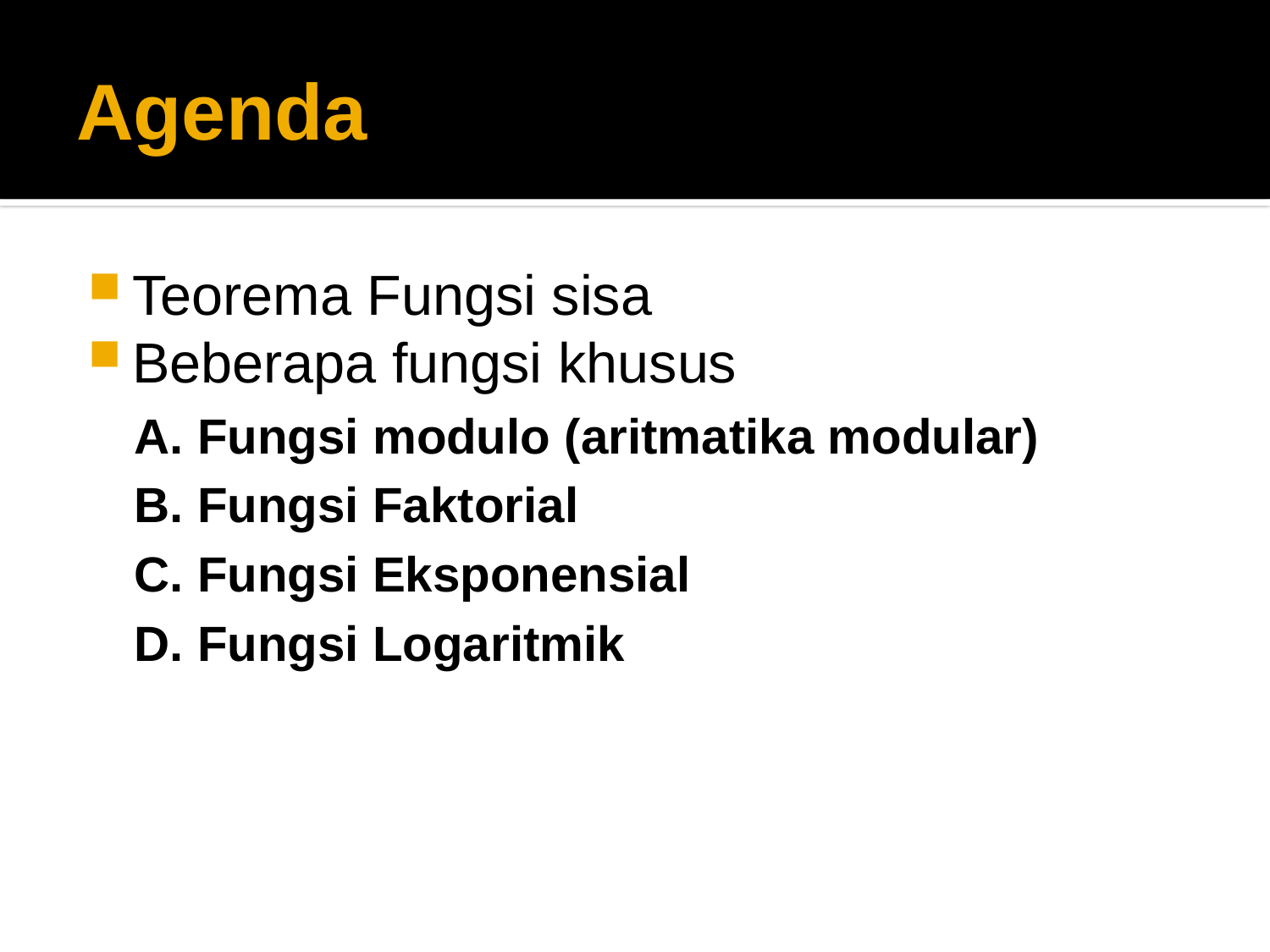

# Agenda
Teorema Fungsi sisa
Beberapa fungsi khusus
A. Fungsi modulo (aritmatika modular)
B. Fungsi Faktorial
C. Fungsi Eksponensial
D. Fungsi Logaritmik